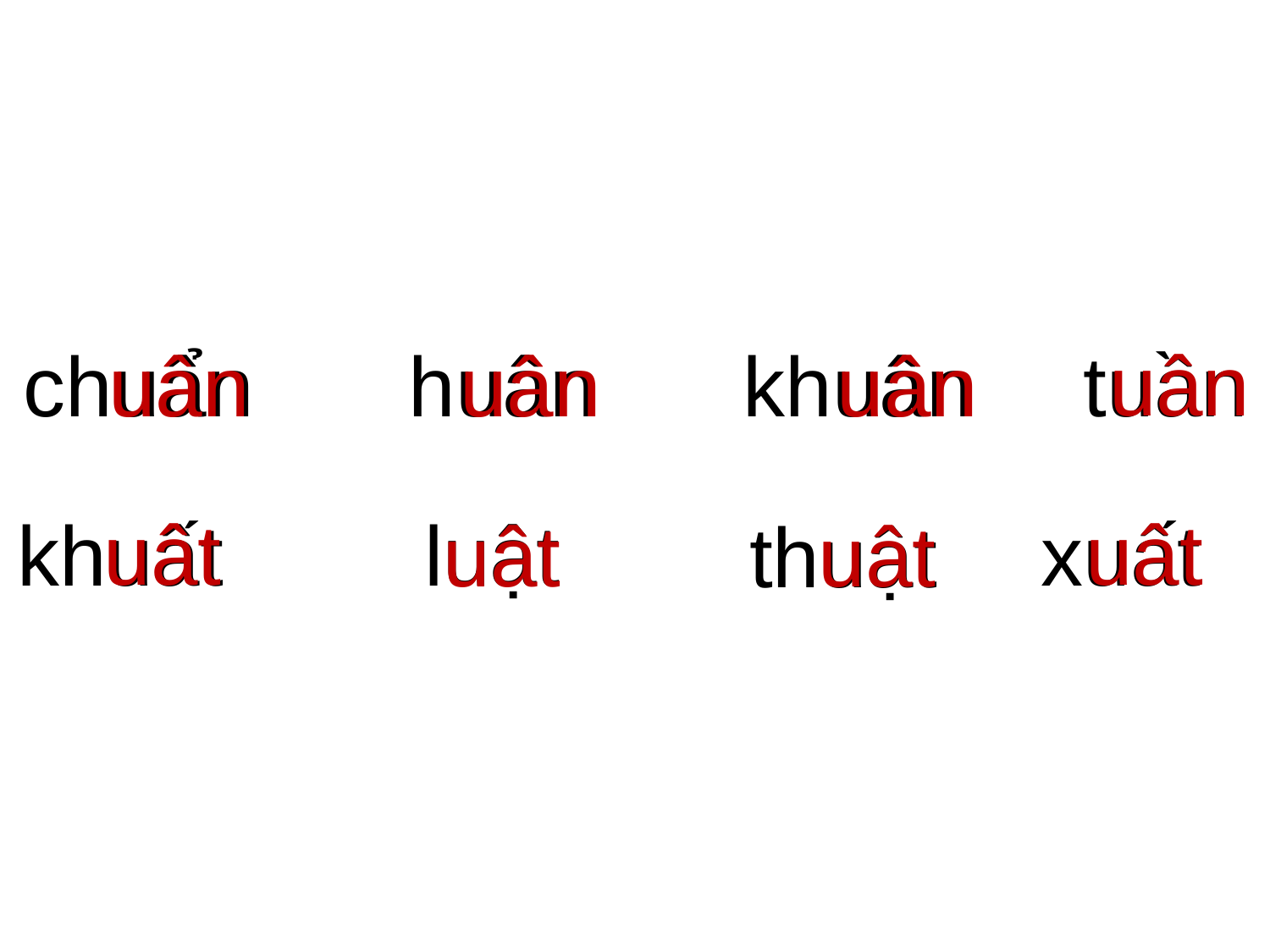

uân
uân
uân
uân
huân
chuẩn
khuân
tuần
uât
uât
uât
uât
khuất
  luật
xuất
thuật